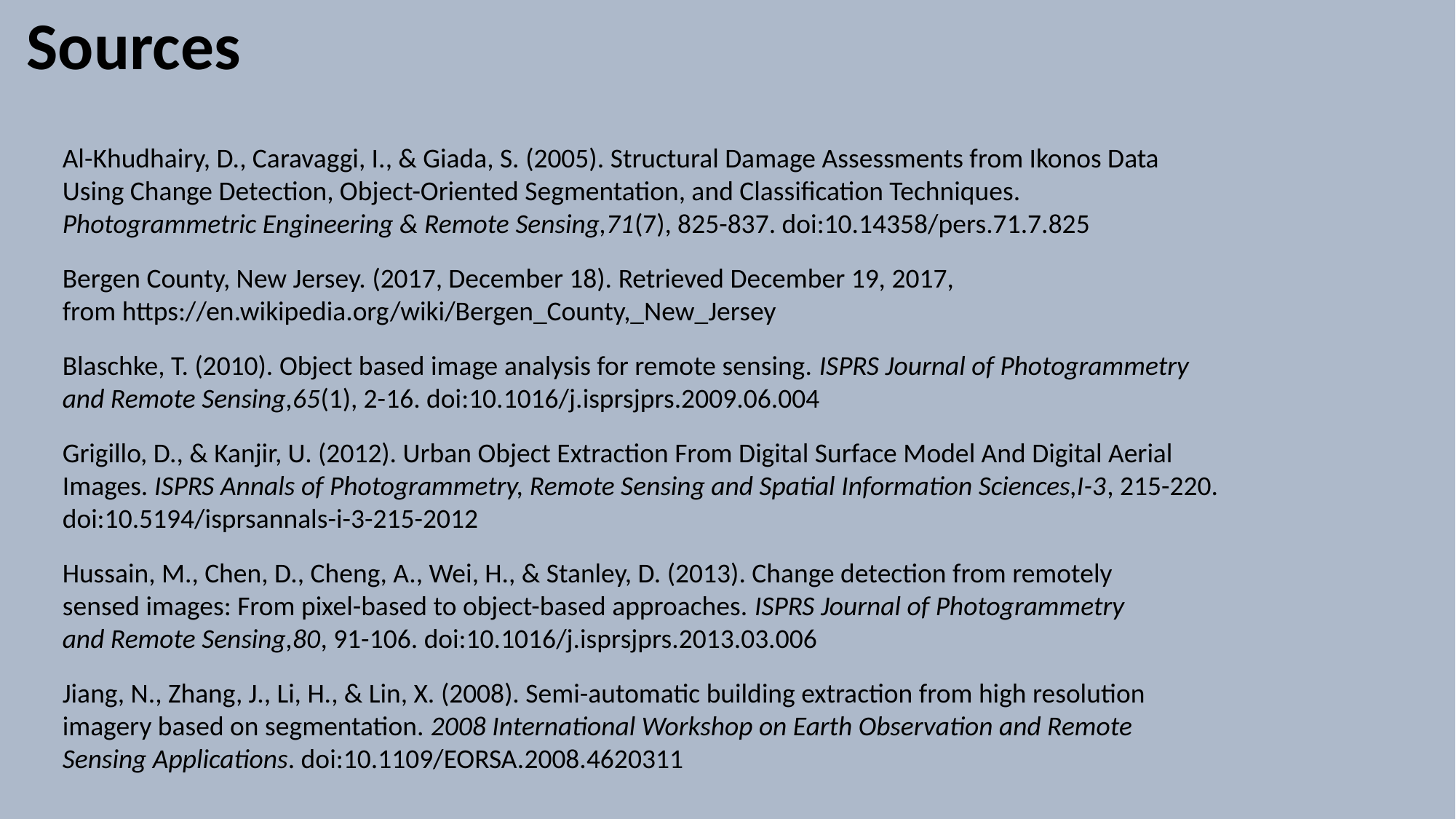

# Sources
Al-Khudhairy, D., Caravaggi, I., & Giada, S. (2005). Structural Damage Assessments from Ikonos Data
Using Change Detection, Object-Oriented Segmentation, and Classification Techniques.
Photogrammetric Engineering & Remote Sensing,71(7), 825-837. doi:10.14358/pers.71.7.825

Bergen County, New Jersey. (2017, December 18). Retrieved December 19, 2017,
from https://en.wikipedia.org/wiki/Bergen_County,_New_Jersey

Blaschke, T. (2010). Object based image analysis for remote sensing. ISPRS Journal of Photogrammetry
and Remote Sensing,65(1), 2-16. doi:10.1016/j.isprsjprs.2009.06.004

Grigillo, D., & Kanjir, U. (2012). Urban Object Extraction From Digital Surface Model And Digital Aerial
Images. ISPRS Annals of Photogrammetry, Remote Sensing and Spatial Information Sciences,I-3, 215-220.
doi:10.5194/isprsannals-i-3-215-2012

Hussain, M., Chen, D., Cheng, A., Wei, H., & Stanley, D. (2013). Change detection from remotely
sensed images: From pixel-based to object-based approaches. ISPRS Journal of Photogrammetry
and Remote Sensing,80, 91-106. doi:10.1016/j.isprsjprs.2013.03.006

Jiang, N., Zhang, J., Li, H., & Lin, X. (2008). Semi-automatic building extraction from high resolution
imagery based on segmentation. 2008 International Workshop on Earth Observation and Remote
Sensing Applications. doi:10.1109/EORSA.2008.4620311